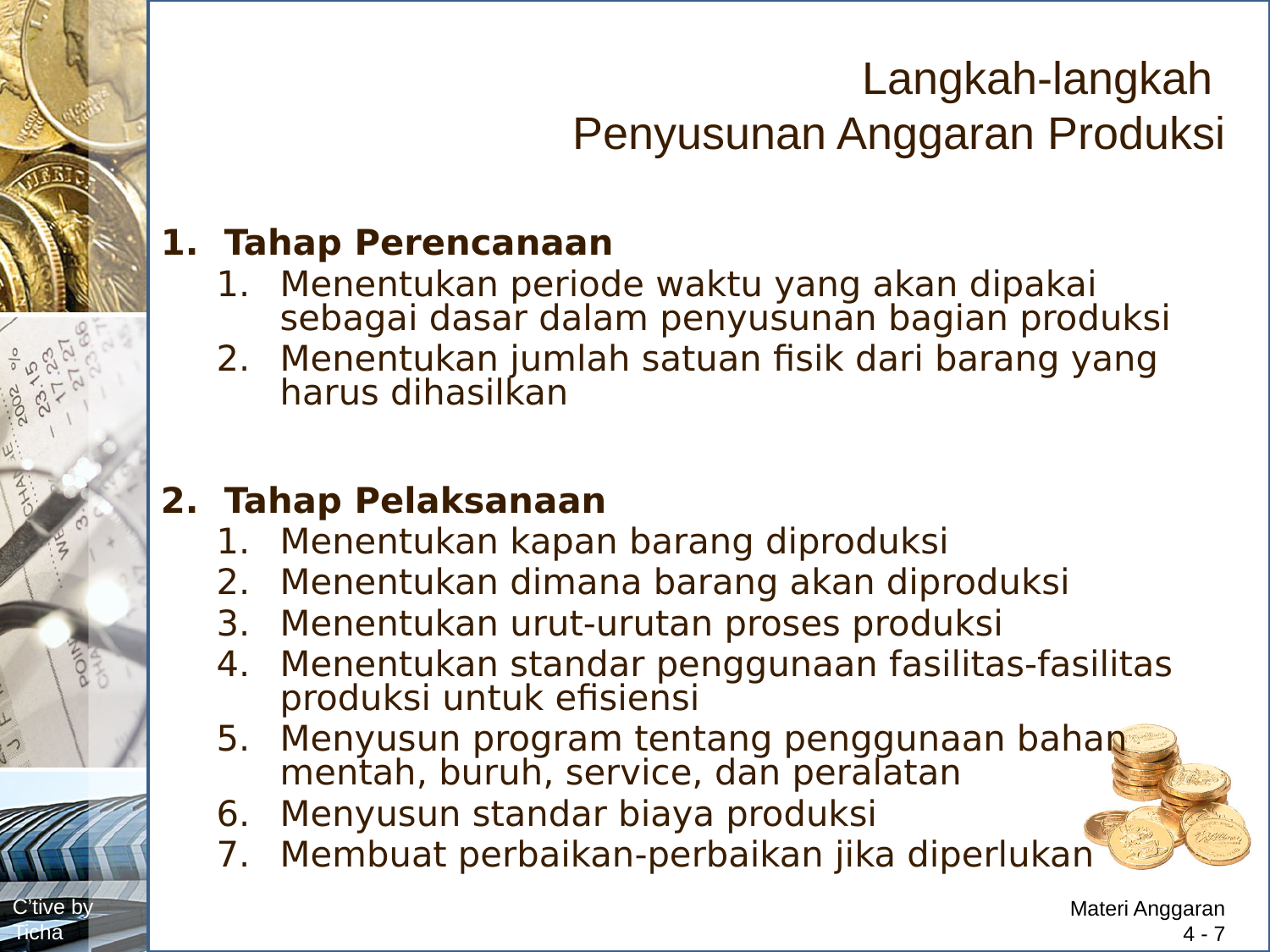

# Langkah-langkah Penyusunan Anggaran Produksi
Tahap Perencanaan
Menentukan periode waktu yang akan dipakai sebagai dasar dalam penyusunan bagian produksi
Menentukan jumlah satuan fisik dari barang yang harus dihasilkan

Tahap Pelaksanaan
Menentukan kapan barang diproduksi
Menentukan dimana barang akan diproduksi
Menentukan urut-urutan proses produksi
Menentukan standar penggunaan fasilitas-fasilitas produksi untuk efisiensi
Menyusun program tentang penggunaan bahan mentah, buruh, service, dan peralatan
Menyusun standar biaya produksi
Membuat perbaikan-perbaikan jika diperlukan